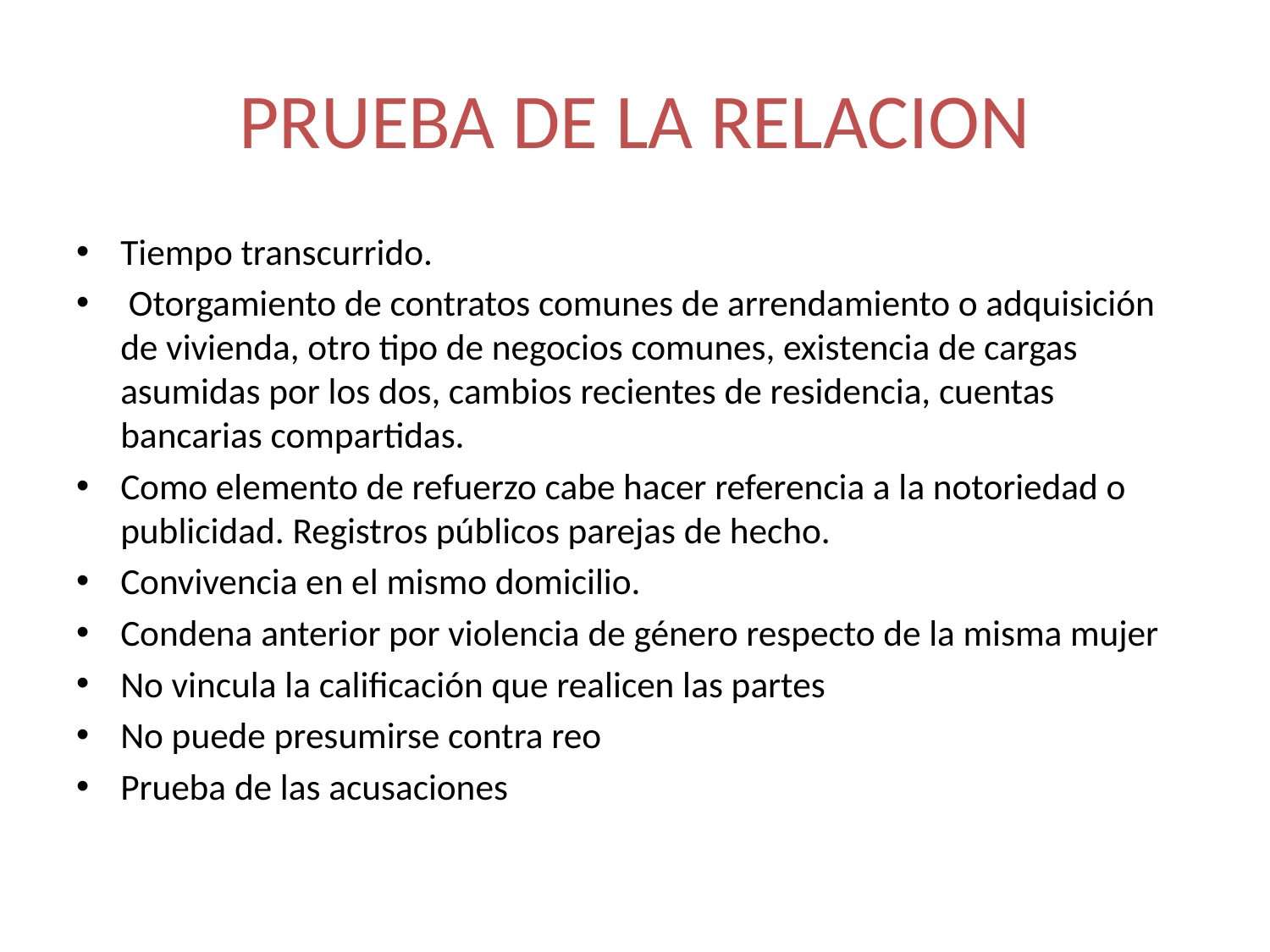

# PRUEBA DE LA RELACION
Tiempo transcurrido.
 Otorgamiento de contratos comunes de arrendamiento o adquisición de vivienda, otro tipo de negocios comunes, existencia de cargas asumidas por los dos, cambios recientes de residencia, cuentas bancarias compartidas.
Como elemento de refuerzo cabe hacer referencia a la notoriedad o publicidad. Registros públicos parejas de hecho.
Convivencia en el mismo domicilio.
Condena anterior por violencia de género respecto de la misma mujer
No vincula la calificación que realicen las partes
No puede presumirse contra reo
Prueba de las acusaciones